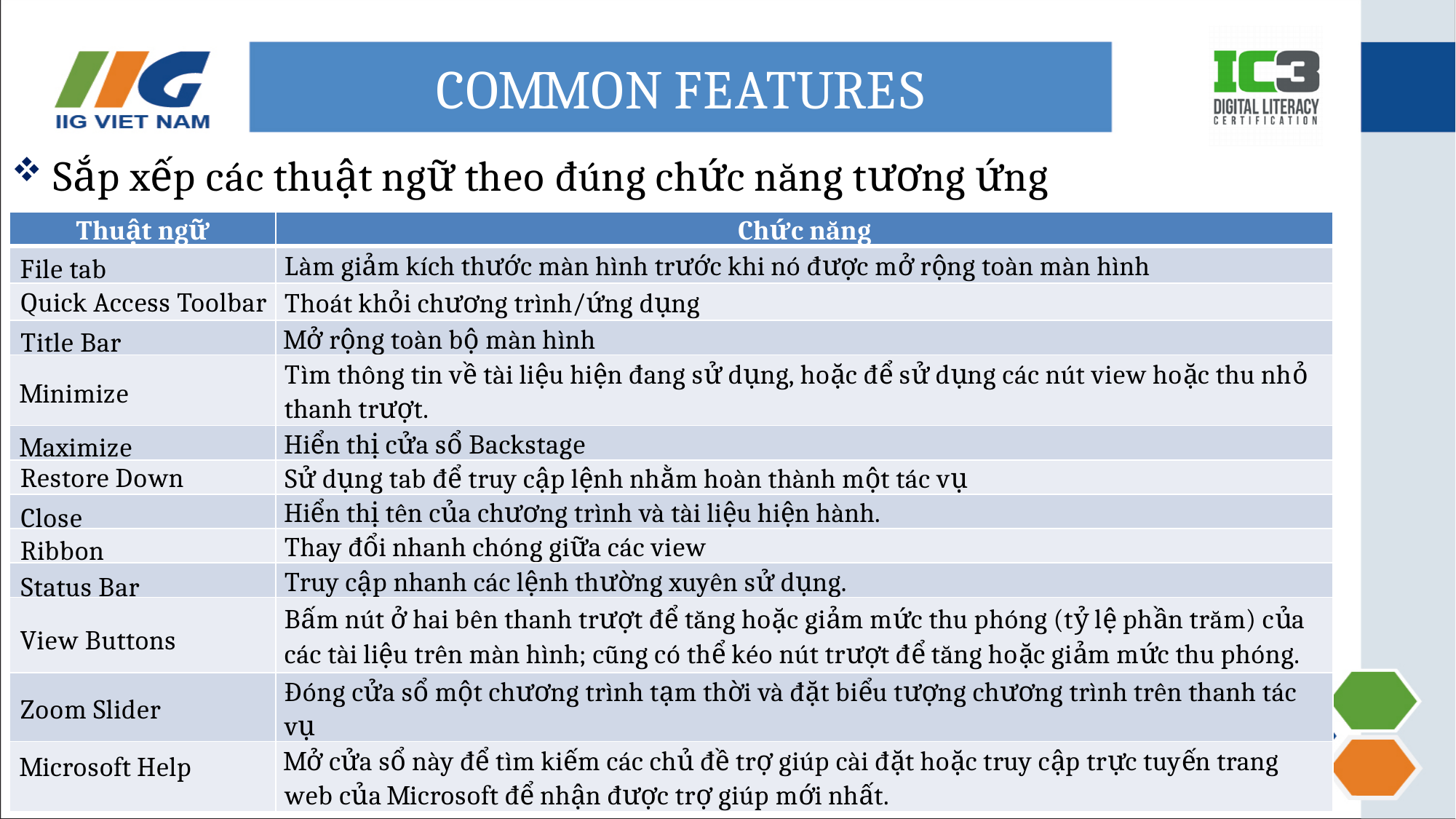

# COMMON FEATURES
Sắp xếp các thuật ngữ theo đúng chức năng tương ứng

| Thuật ngữ | Chức năng |
| --- | --- |
|  | Làm giảm kích thước màn hình trước khi nó được mở rộng toàn màn hình |
|  | Thoát khỏi chương trình/ứng dụng |
|  | Mở rộng toàn bộ màn hình |
|  | Tìm thông tin về tài liệu hiện đang sử dụng, hoặc để sử dụng các nút view hoặc thu nhỏ thanh trượt. |
|  | Hiển thị cửa sổ Backstage |
|  | Sử dụng tab để truy cập lệnh nhằm hoàn thành một tác vụ |
|  | Hiển thị tên của chương trình và tài liệu hiện hành. |
|  | Thay đổi nhanh chóng giữa các view |
|  | Truy cập nhanh các lệnh thường xuyên sử dụng. |
|  | Bấm nút ở hai bên thanh trượt để tăng hoặc giảm mức thu phóng (tỷ lệ phần trăm) của các tài liệu trên màn hình; cũng có thể kéo nút trượt để tăng hoặc giảm mức thu phóng. |
|  | Đóng cửa sổ một chương trình tạm thời và đặt biểu tượng chương trình trên thanh tác vụ |
|  | Mở cửa sổ này để tìm kiếm các chủ đề trợ giúp cài đặt hoặc truy cập trực tuyến trang web của Microsoft để nhận được trợ giúp mới nhất. |
File tab
Quick Access Toolbar
Title Bar
Minimize
Maximize
Restore Down
Close
Ribbon
Status Bar
View Buttons
Zoom Slider
Microsoft Help
4/2/2016
Tài liệu ôn luyện IC3 GS4 Key Applications
7